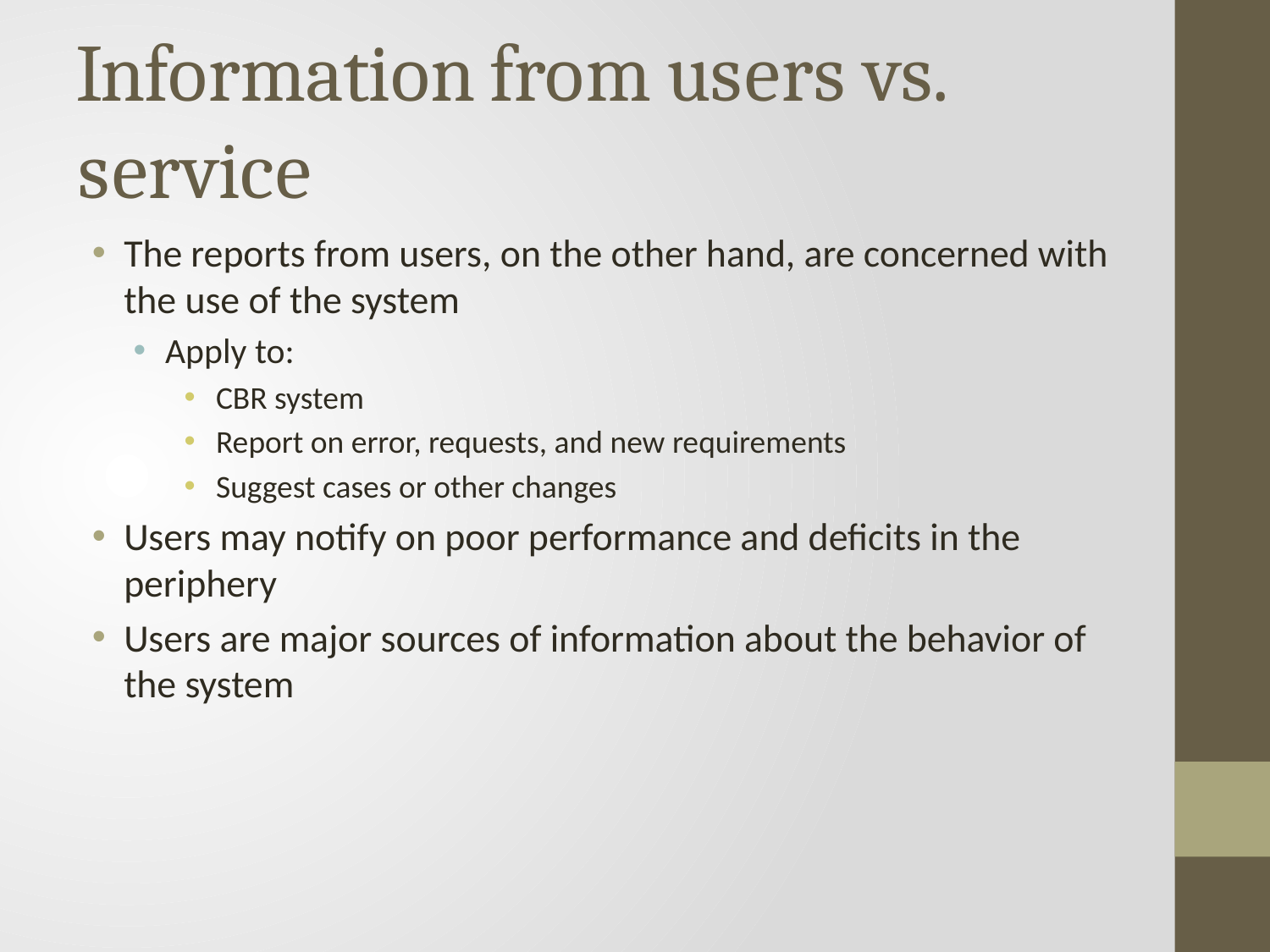

# Information from users vs. service
The reports from users, on the other hand, are concerned with the use of the system
Apply to:
CBR system
Report on error, requests, and new requirements
Suggest cases or other changes
Users may notify on poor performance and deficits in the periphery
Users are major sources of information about the behavior of the system